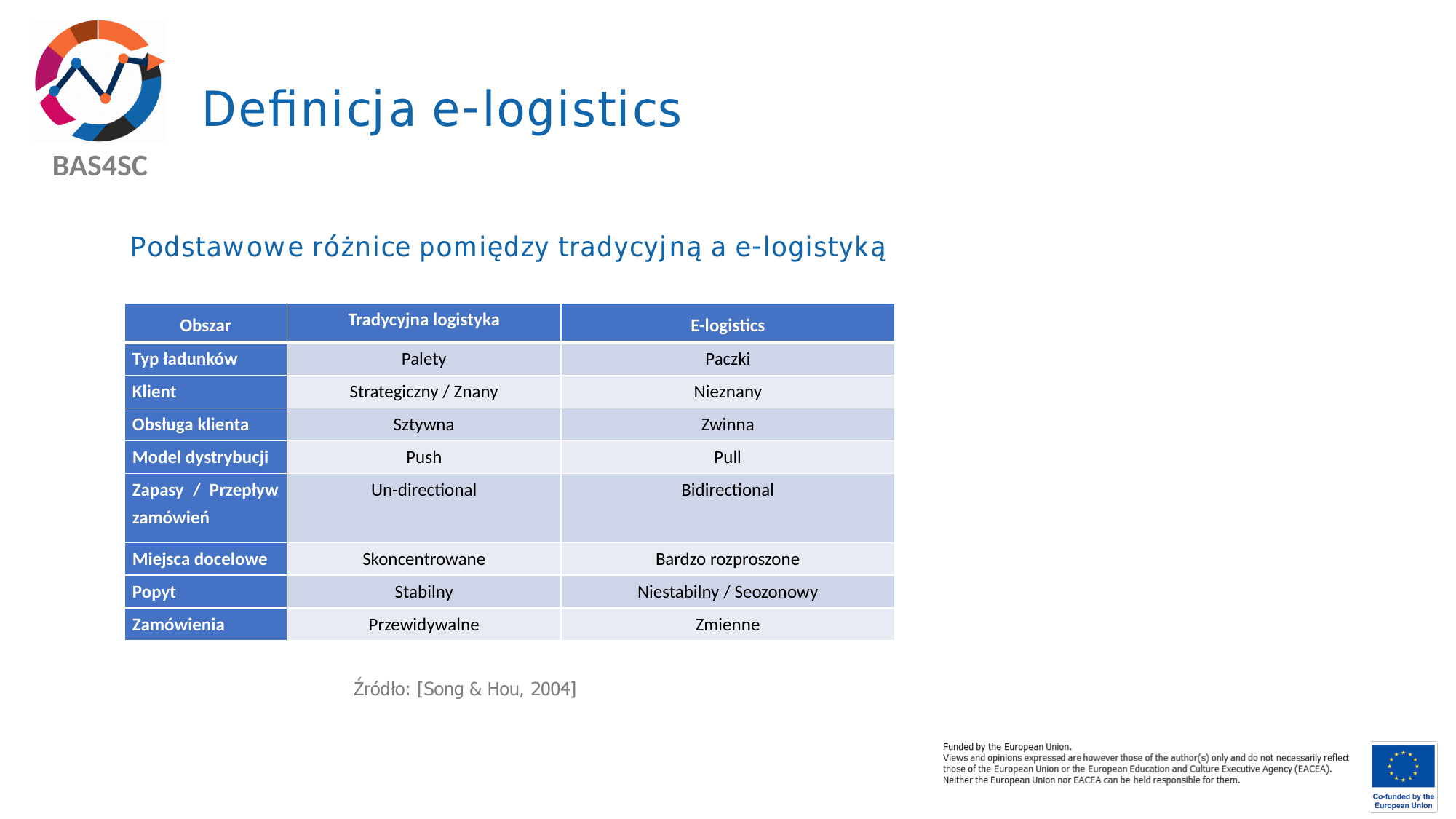

# Definicja e-logistics
Podstawowe różnice pomiędzy tradycyjną a e-logistyką
| Obszar | Tradycyjna logistyka | E-logistics |
| --- | --- | --- |
| Typ ładunków | Palety | Paczki |
| Klient | Strategiczny / Znany | Nieznany |
| Obsługa klienta | Sztywna | Zwinna |
| Model dystrybucji | Push | Pull |
| Zapasy / Przepływ zamówień | Un-directional | Bidirectional |
| Miejsca docelowe | Skoncentrowane | Bardzo rozproszone |
| Popyt | Stabilny | Niestabilny / Seozonowy |
| Zamówienia | Przewidywalne | Zmienne |
Źródło: [Song & Hou, 2004]